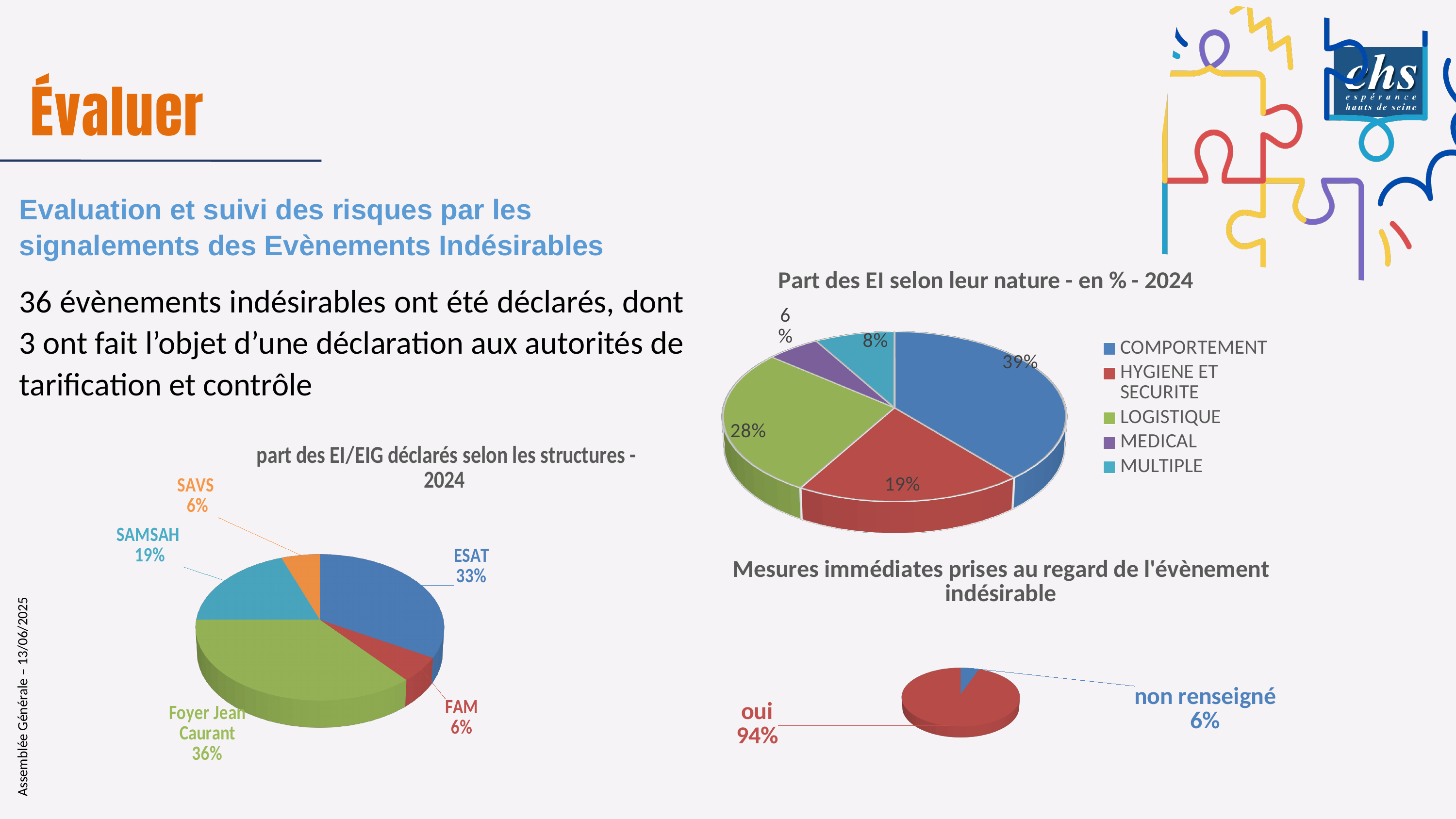

Évaluer

Evaluation et suivi des risques par les signalements des Evènements Indésirables

36 évènements indésirables ont été déclarés, dont 3 ont fait l’objet d’une déclaration aux autorités de tarification et contrôle

[unsupported chart]

[unsupported chart]

[unsupported chart]